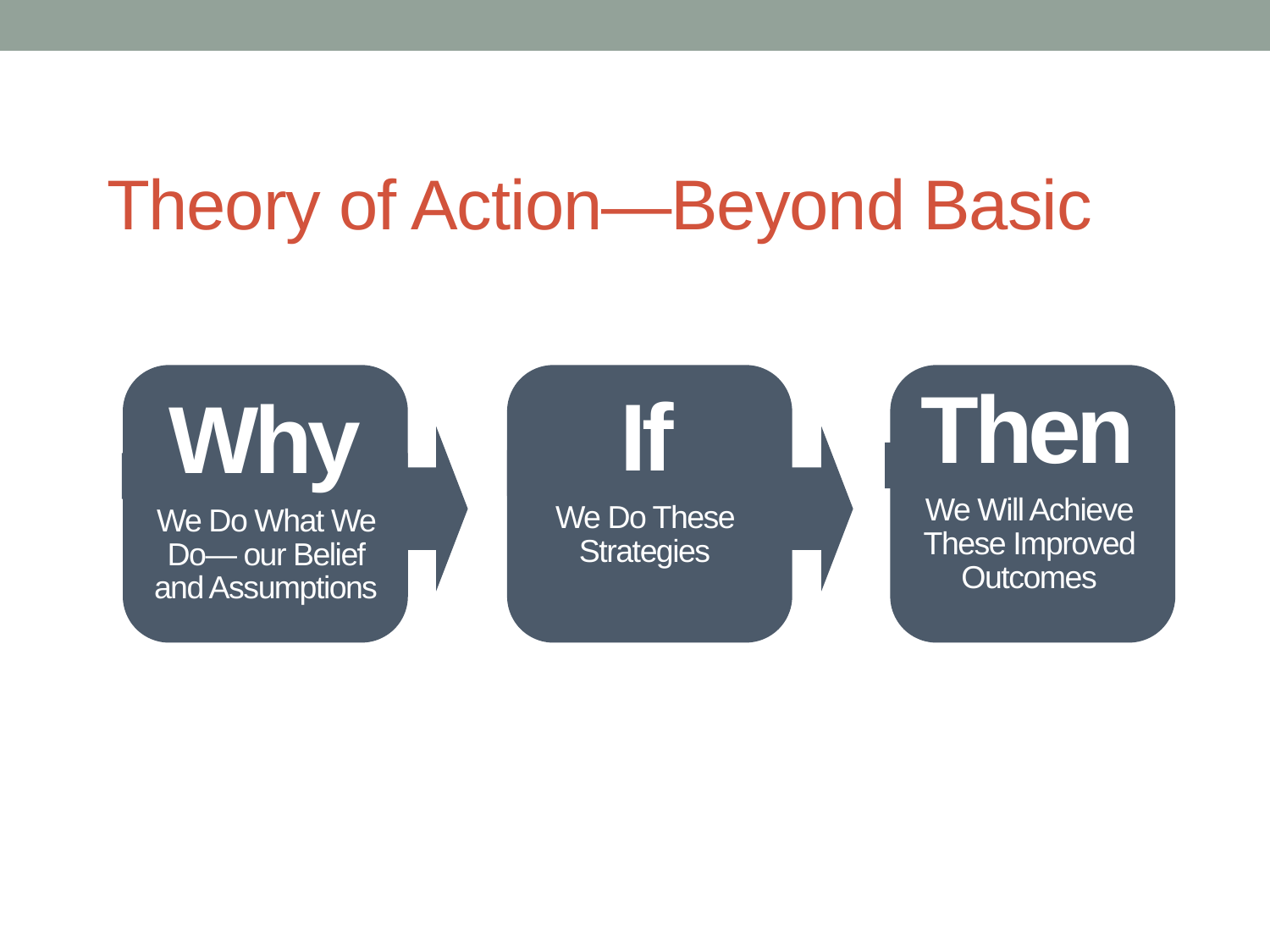

Theory of Action—Beyond Basic

Why
We Do What We Do— our Belief and Assumptions

If
We Do These Strategies

Then
We Will Achieve These Improved Outcomes